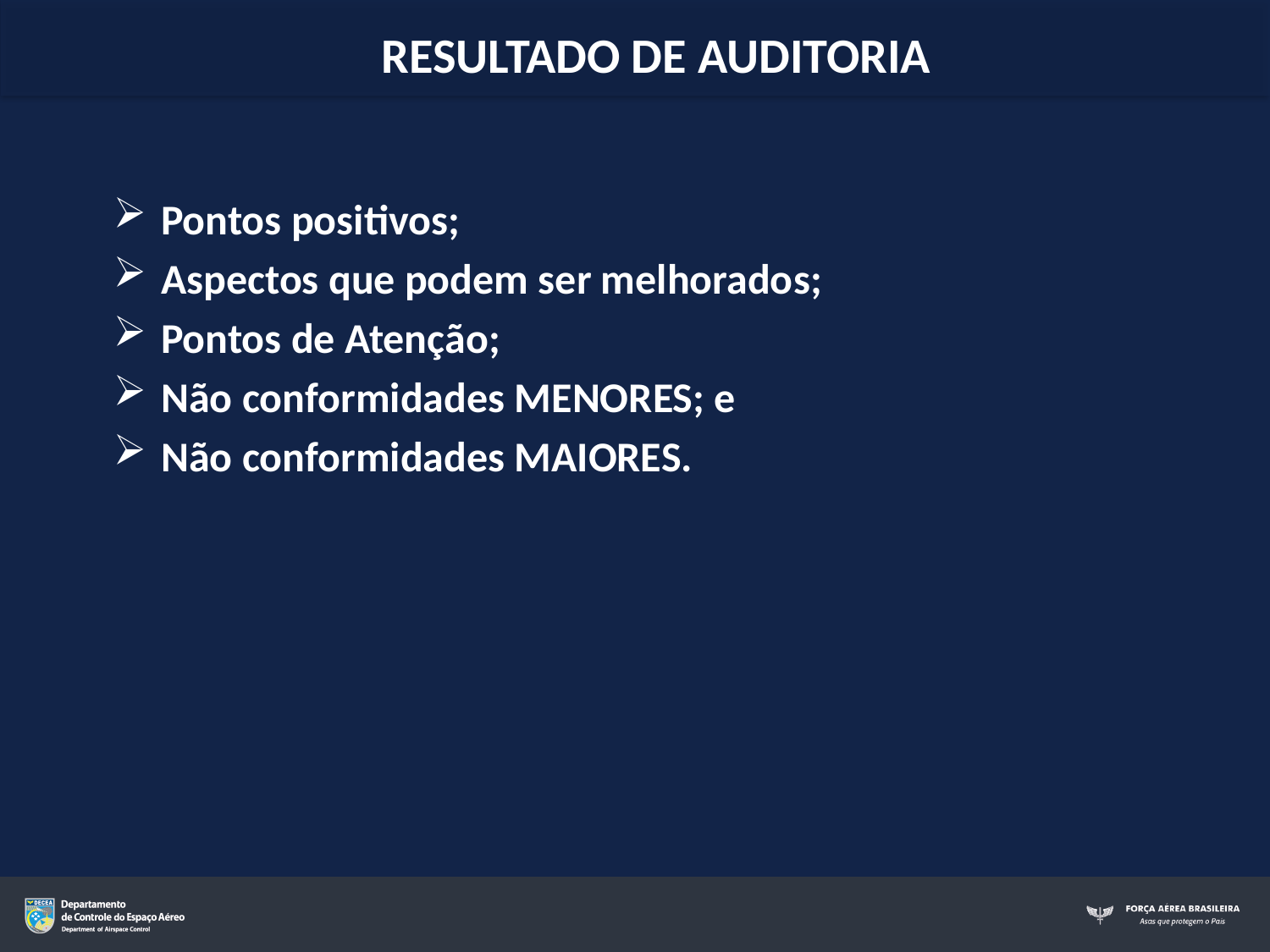

RESULTADO DE AUDITORIA
Pontos positivos;
Aspectos que podem ser melhorados;
Pontos de Atenção;
Não conformidades MENORES; e
Não conformidades MAIORES.